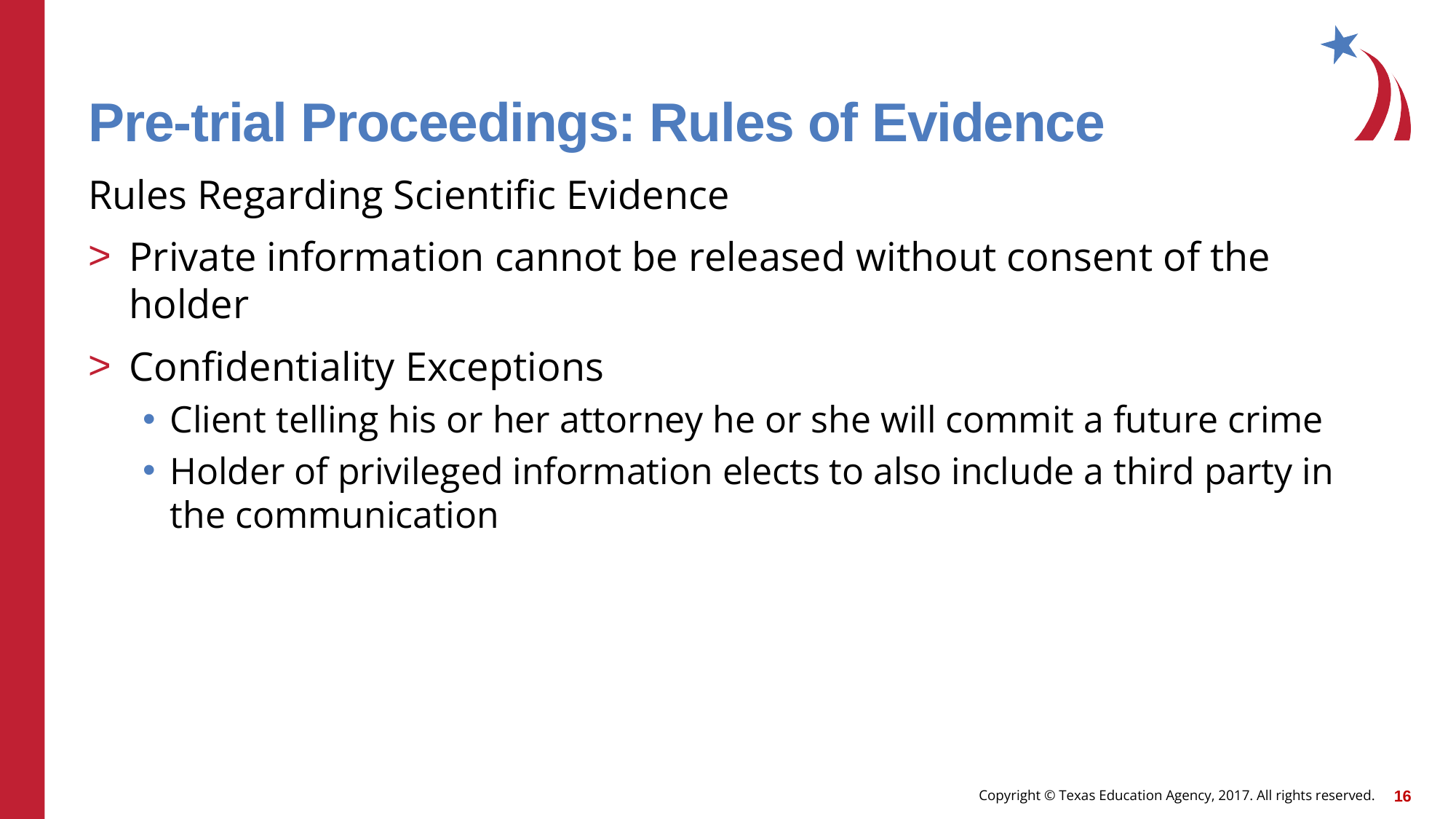

# Pre-trial Proceedings: Rules of Evidence
Rules Regarding Scientific Evidence
Private information cannot be released without consent of the holder
Confidentiality Exceptions
Client telling his or her attorney he or she will commit a future crime
Holder of privileged information elects to also include a third party in the communication